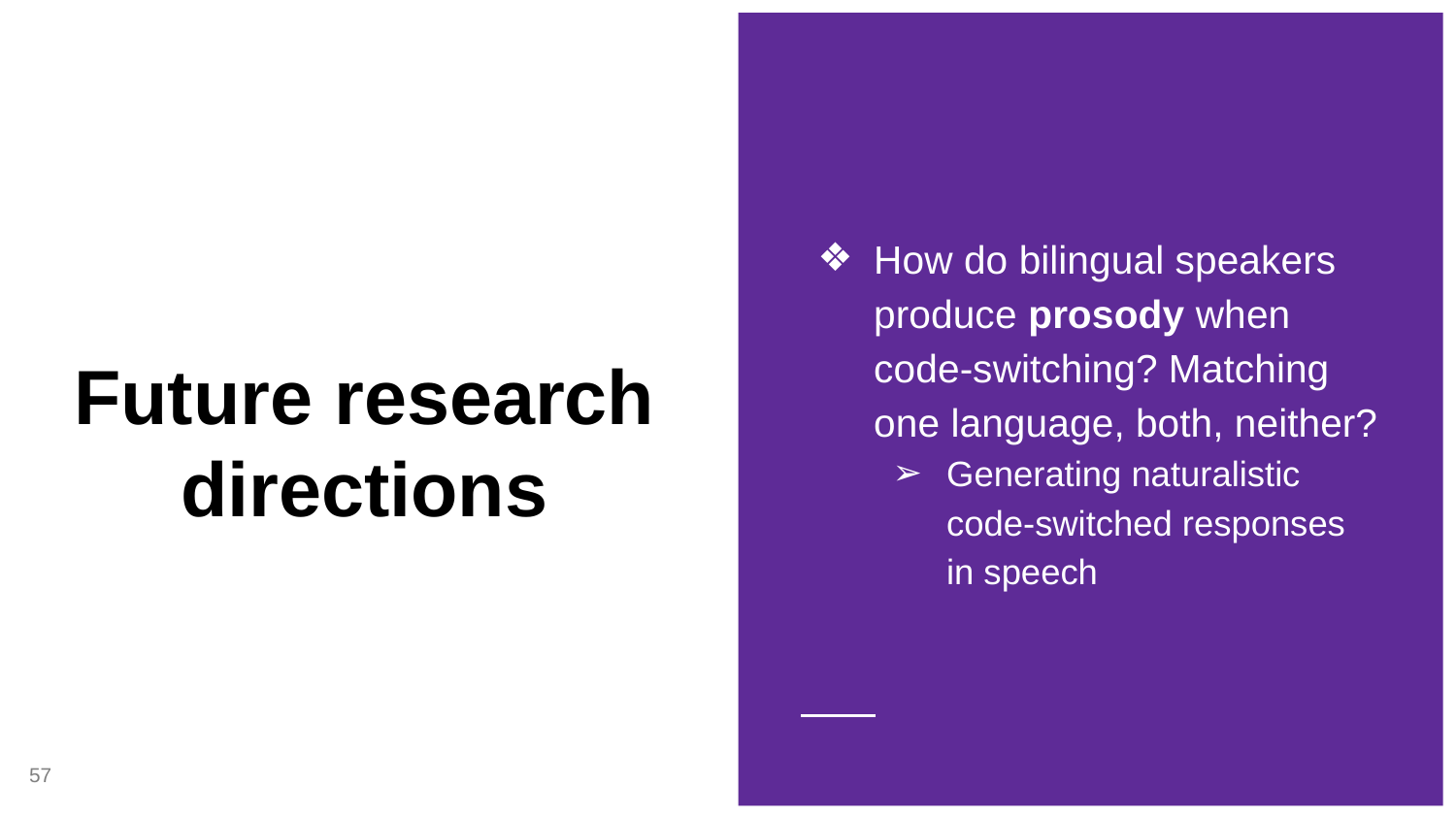

How do bilingual speakers produce prosody when code-switching? Matching one language, both, neither?
Generating naturalistic code-switched responses in speech
# Future research directions
57